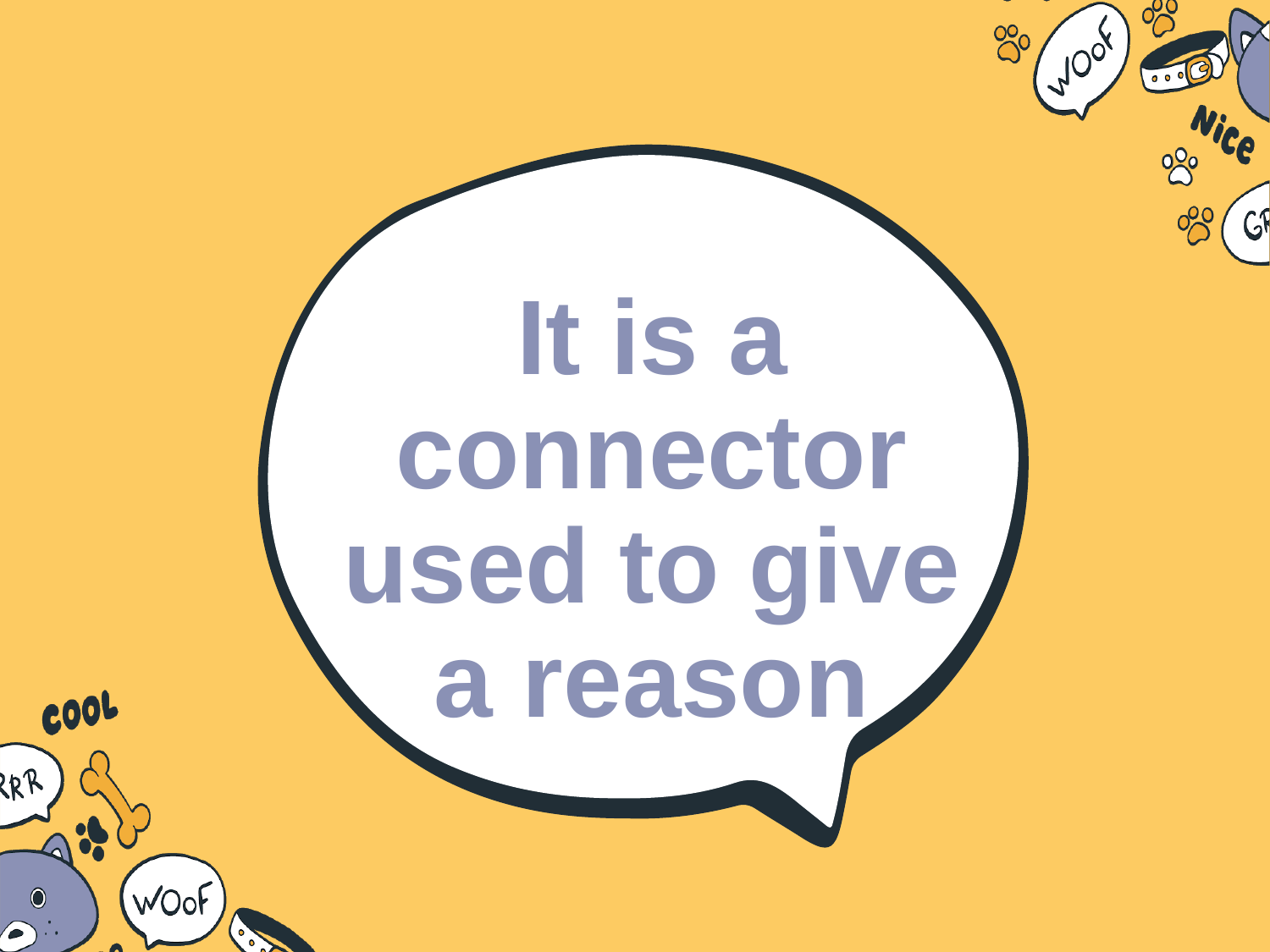

# It is a connector used to give a reason